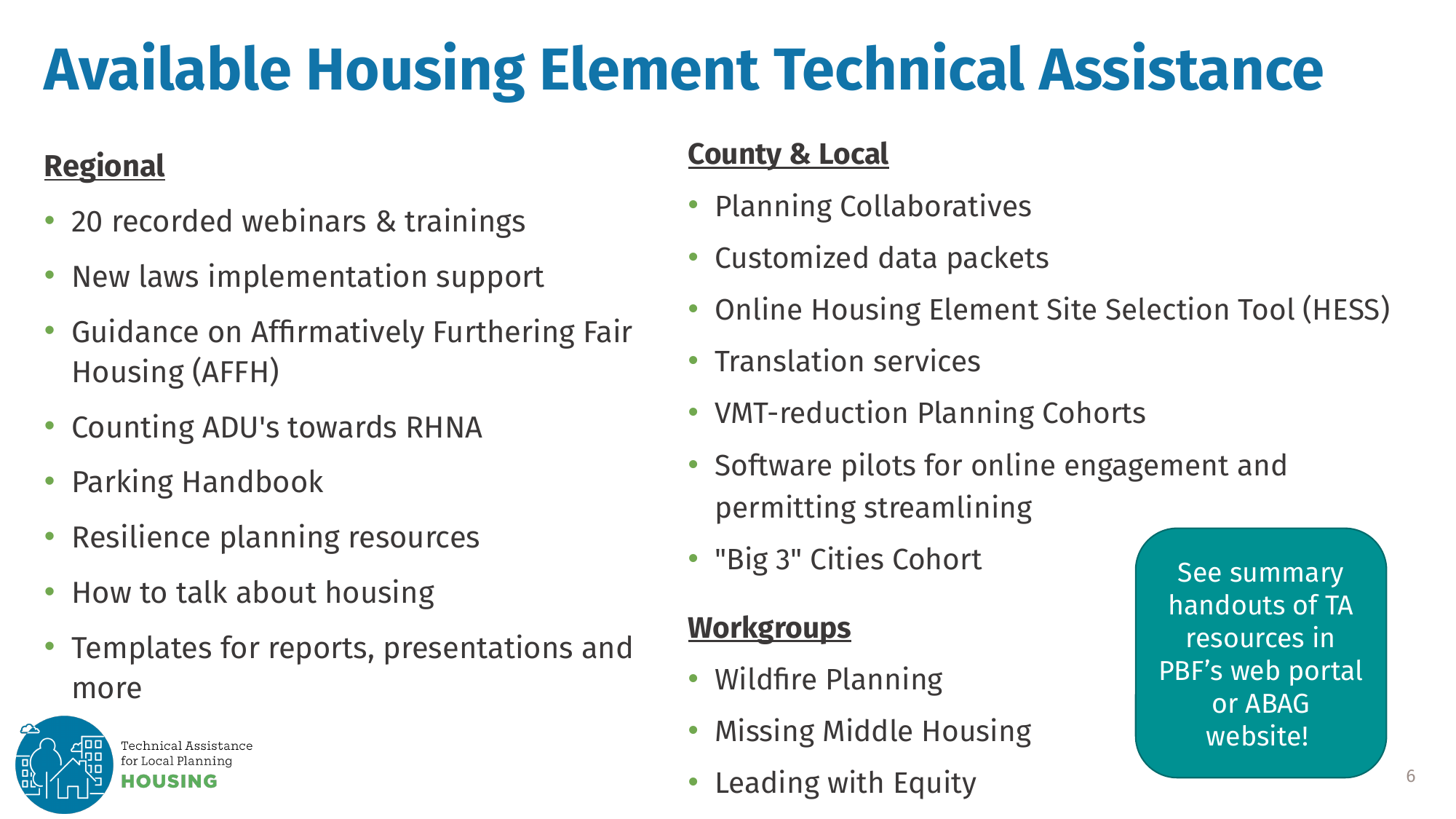

# Available Housing Element Technical Assistance

County & Local
Planning Collaboratives
Customized data packets
Online Housing Element Site Selection Tool (HESS)
Translation services
VMT-reduction Planning Cohorts
Software pilots for online engagement and permitting streamlining
"Big 3" Cities Cohort

Workgroups
Wildfire Planning
Missing Middle Housing
Leading with Equity

Regional
20 recorded webinars & trainings
New laws implementation support
Guidance on Affirmatively Furthering Fair Housing (AFFH)
Counting ADU's towards RHNA
Parking Handbook
Resilience planning resources
How to talk about housing
Templates for reports, presentations and more

See summary handouts of TA resources in PBF’s web portal or ABAG website!
6